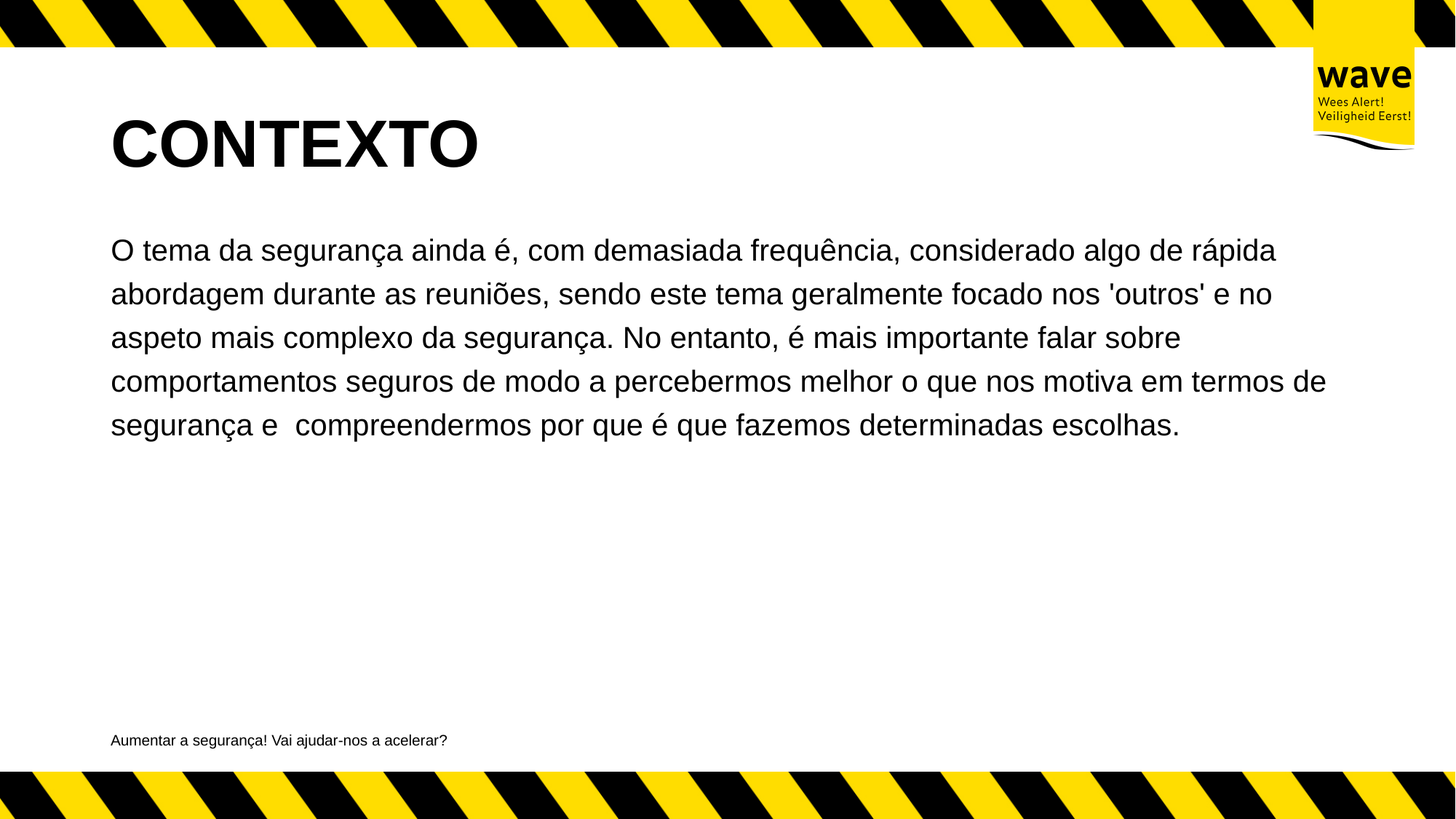

# CONTEXTO
O tema da segurança ainda é, com demasiada frequência, considerado algo de rápida abordagem durante as reuniões, sendo este tema geralmente focado nos 'outros' e no aspeto mais complexo da segurança. No entanto, é mais importante falar sobre comportamentos seguros de modo a percebermos melhor o que nos motiva em termos de segurança e  compreendermos por que é que fazemos determinadas escolhas.
Aumentar a segurança! Vai ajudar-nos a acelerar?